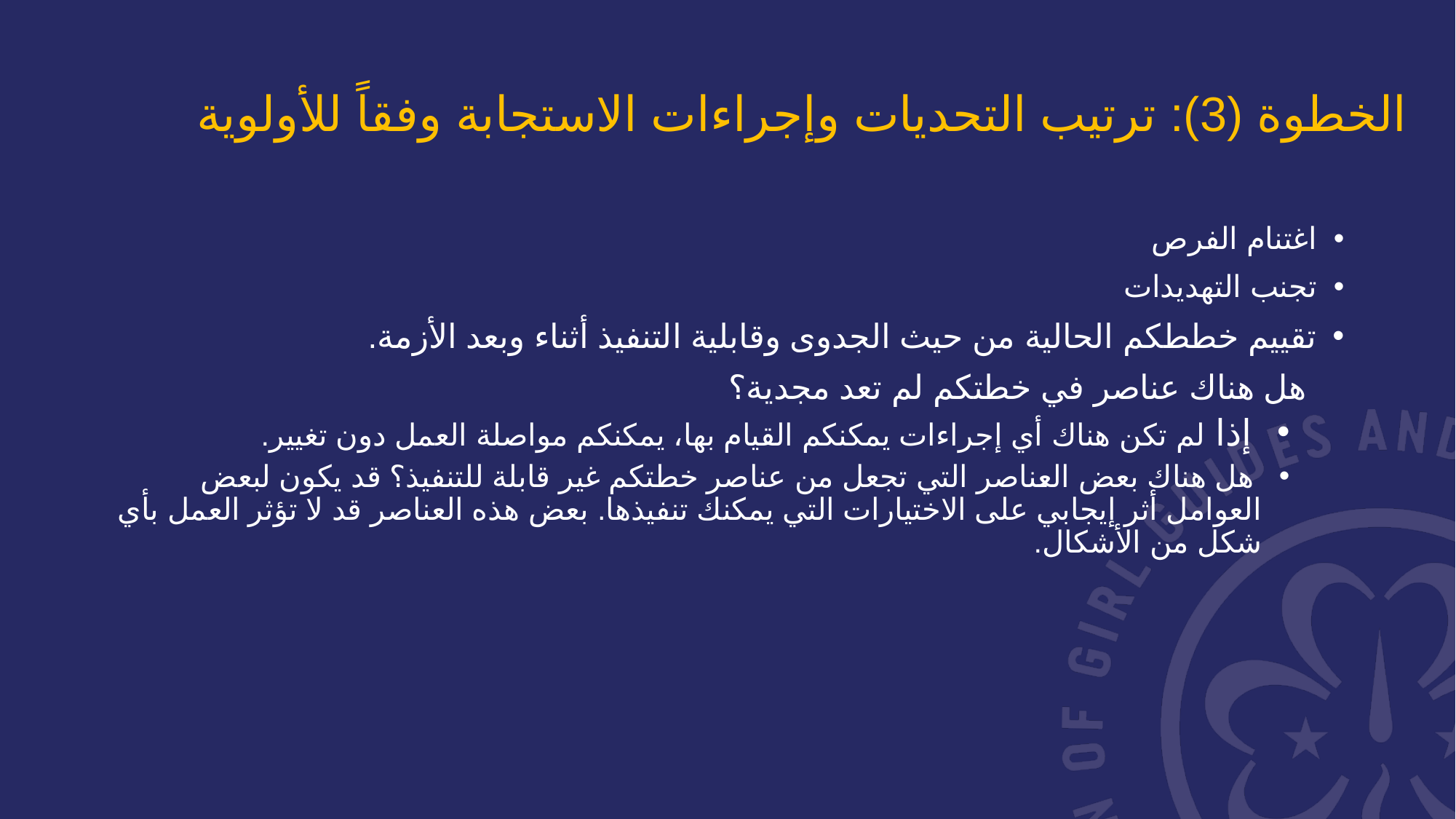

الخطوة (3): ترتيب التحديات وإجراءات الاستجابة وفقاً للأولوية
اغتنام الفرص
تجنب التهديدات
تقييم خططكم الحالية من حيث الجدوى وقابلية التنفيذ أثناء وبعد الأزمة.
    هل هناك عناصر في خطتكم لم تعد مجدية؟
 إذا لم تكن هناك أي إجراءات يمكنكم القيام بها، يمكنكم مواصلة العمل دون تغيير.
 هل هناك بعض العناصر التي تجعل من عناصر خطتكم غير قابلة للتنفيذ؟ قد يكون لبعض العوامل أثر إيجابي على الاختيارات التي يمكنك تنفيذها. بعض هذه العناصر قد لا تؤثر العمل بأي شكل من الأشكال.